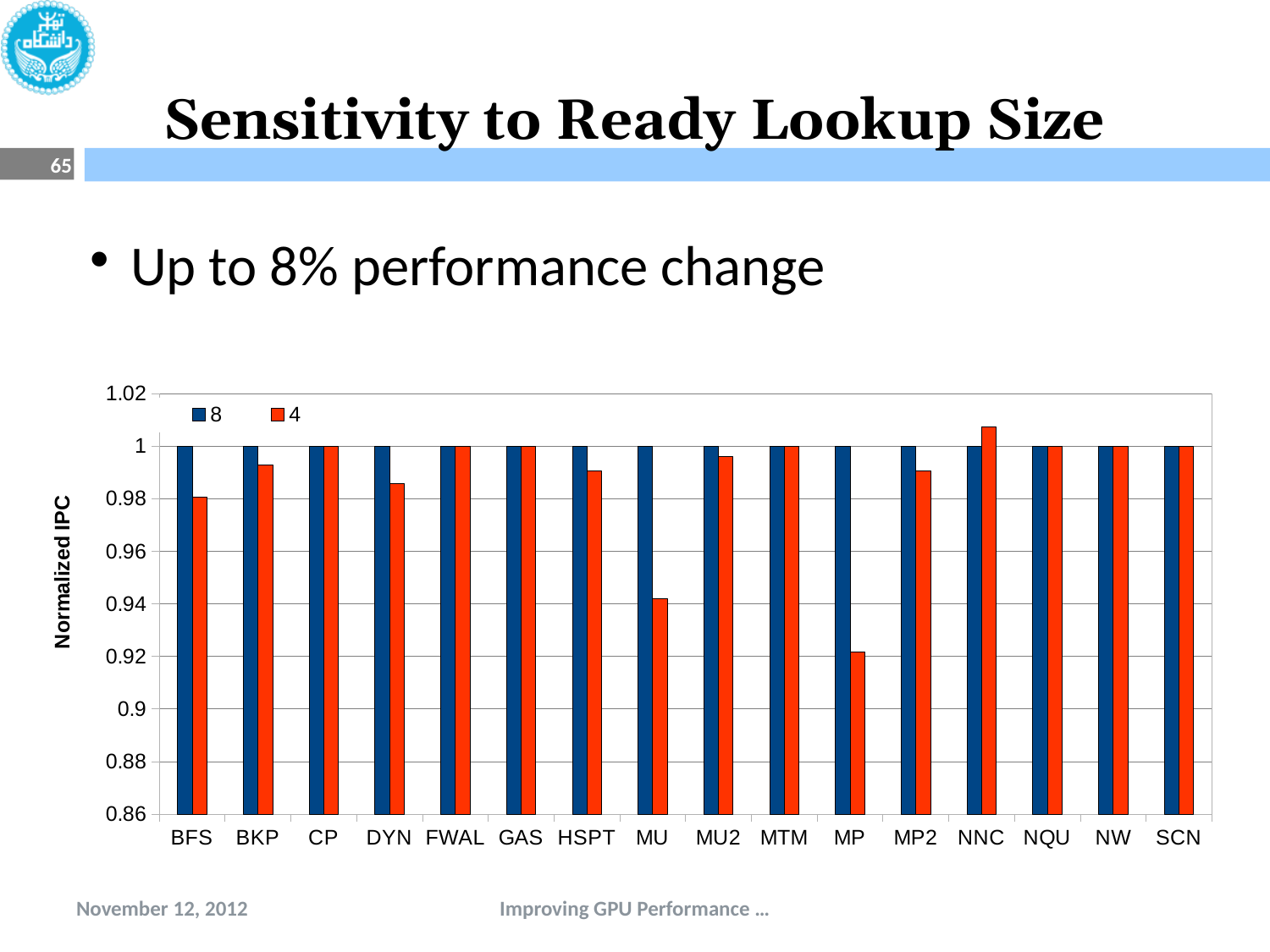

# Sensitivity to Ready Lookup Size
65
Up to 8% performance change

### Chart

| Category | 8 | 4 |
|---|---|---|
| BFS | 1.0 | 0.9806605747085988 |
| BKP | 1.0 | 0.9927655939762865 |
| CP | 1.0 | 1.0 |
| DYN | 1.0 | 0.9857722711350941 |
| FWAL | 1.0 | 1.0 |
| GAS | 1.0 | 1.0 |
| HSPT | 1.0 | 0.9907265756322309 |
| MU | 1.0 | 0.9420059445634964 |
| MU2 | 1.0 | 0.9960310381733909 |
| MTM | 1.0 | 1.0 |
| MP | 1.0 | 0.9216160355652615 |
| MP2 | 1.0 | 0.9907874860868182 |
| NNC | 1.0 | 1.0075615219870844 |
| NQU | 1.0 | 1.0 |
| NW | 1.0 | 1.0 |
| SCN | 1.0 | 1.0 |
November 12, 2012
Improving GPU Performance …